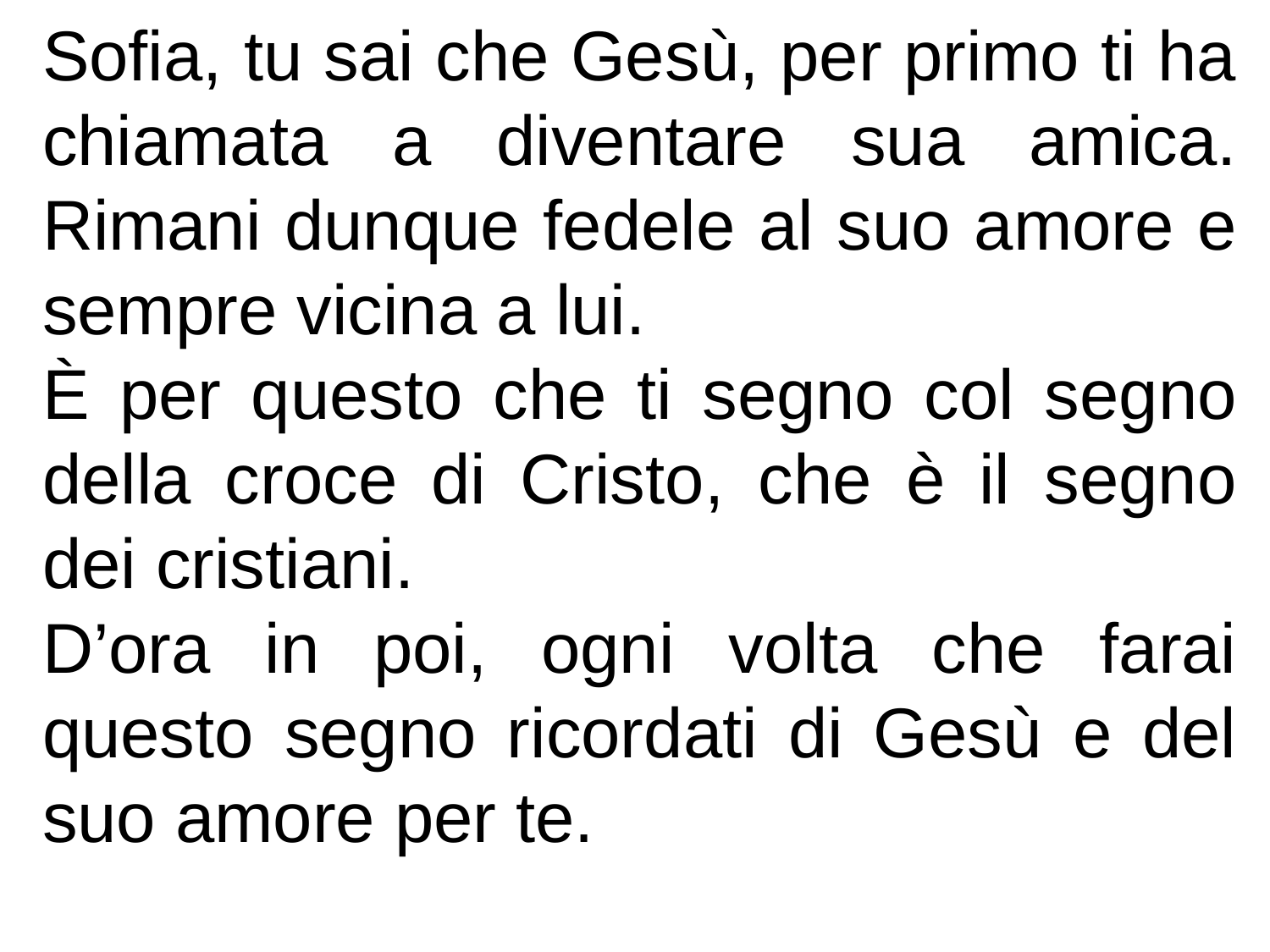

Sofia, tu sai che Gesù, per primo ti ha chiamata a diventare sua amica. Rimani dunque fedele al suo amore e sempre vicina a lui.
È per questo che ti segno col segno della croce di Cristo, che è il segno dei cristiani.
D’ora in poi, ogni volta che farai questo segno ricordati di Gesù e del suo amore per te.